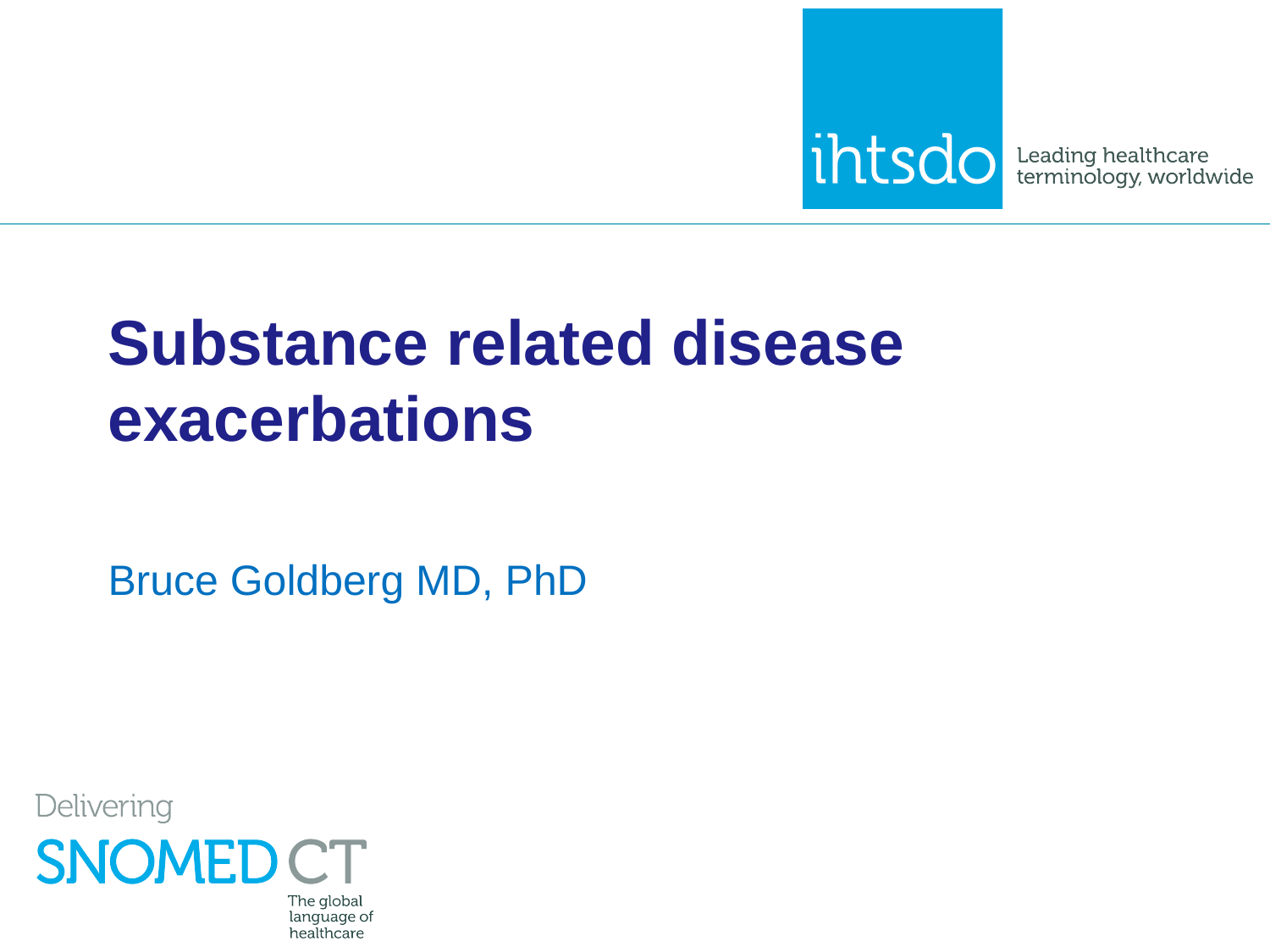

# Substance related disease exacerbations
Bruce Goldberg MD, PhD